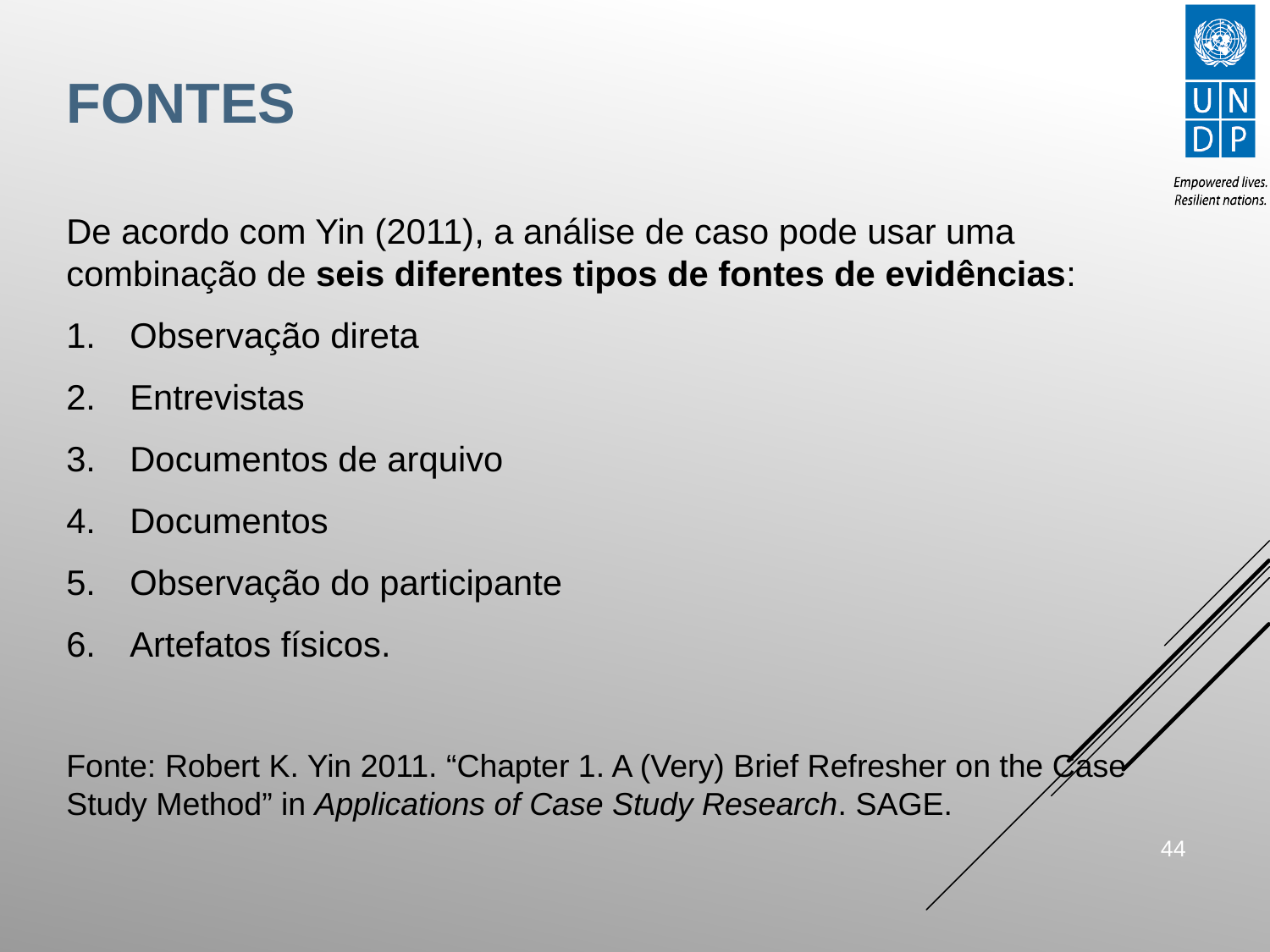

# FONTES
De acordo com Yin (2011), a análise de caso pode usar uma combinação de seis diferentes tipos de fontes de evidências:
Observação direta
Entrevistas
Documentos de arquivo
Documentos
Observação do participante
Artefatos físicos.

Fonte: Robert K. Yin 2011. “Chapter 1. A (Very) Brief Refresher on the Case Study Method” in Applications of Case Study Research. SAGE.

44